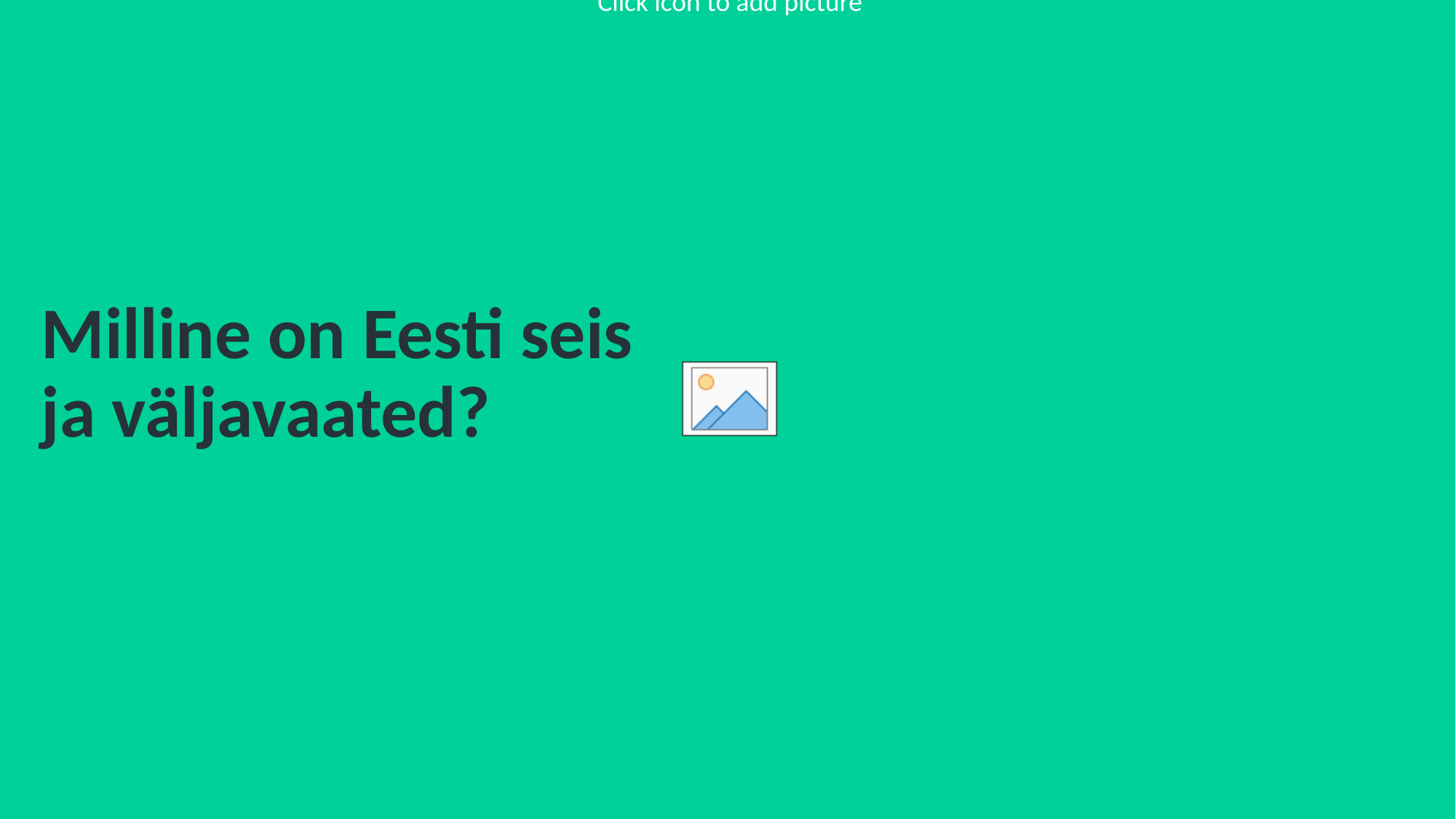

# Milline on Eesti seis ja väljavaated?